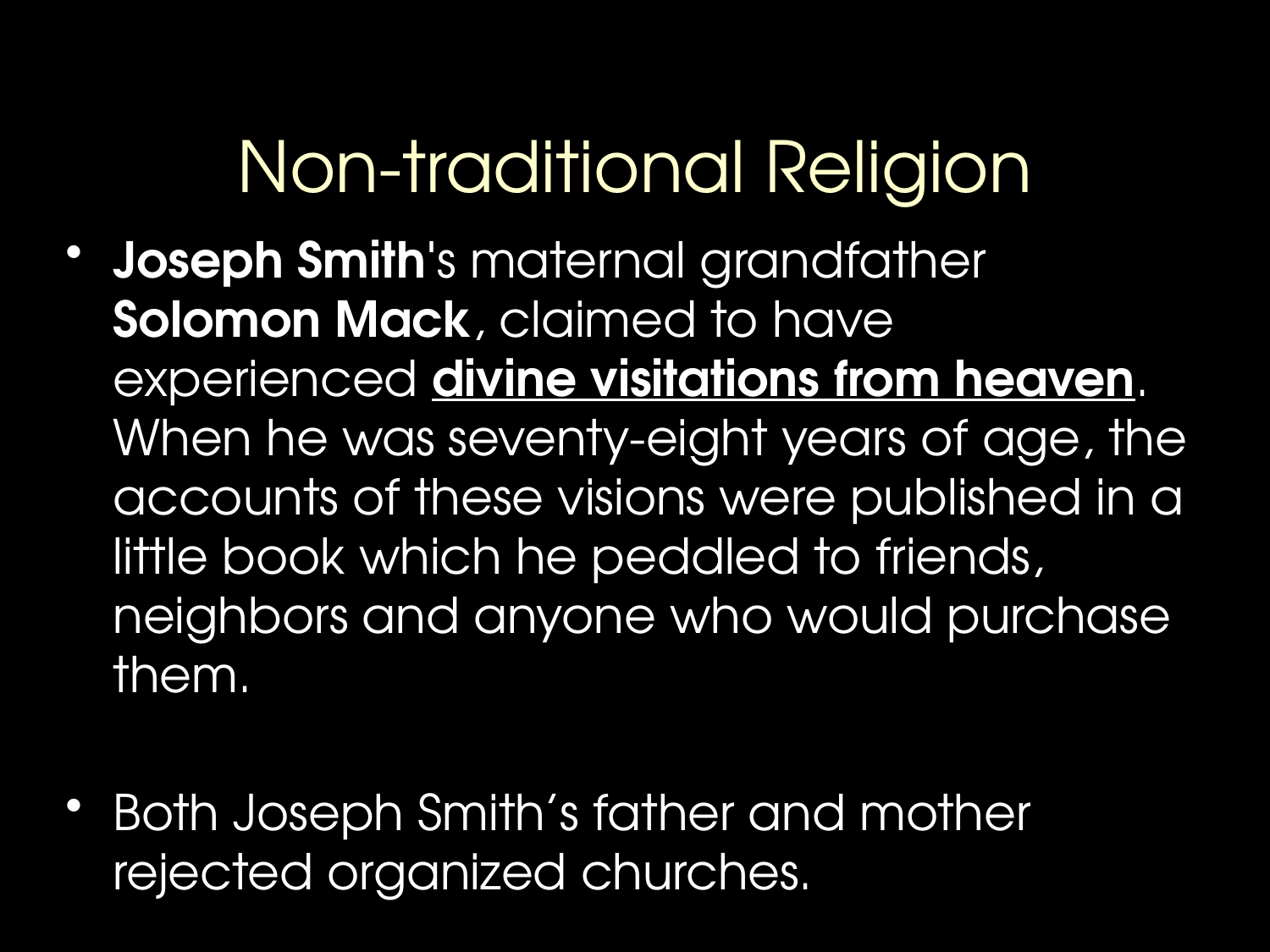

# Non-traditional Religion
Joseph Smith's maternal grandfather Solomon Mack, claimed to have experienced divine visitations from heaven. When he was seventy-eight years of age, the accounts of these visions were published in a little book which he peddled to friends, neighbors and anyone who would purchase them.

Both Joseph Smith’s father and mother rejected organized churches.